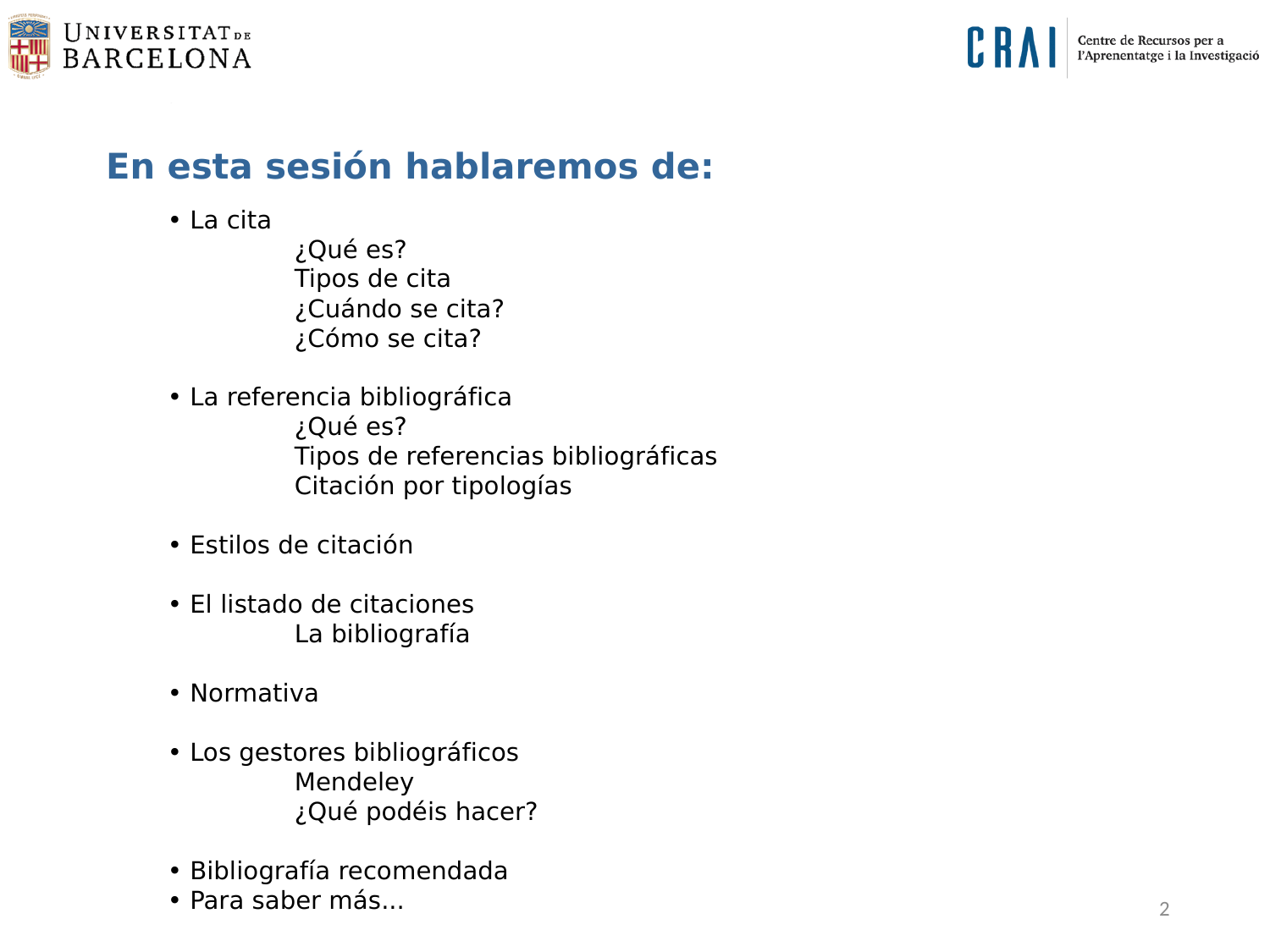

En esta sesión hablaremos de:
• La cita
	¿Qué es?
	Tipos de cita
	¿Cuándo se cita?
	¿Cómo se cita?

• La referencia bibliográfica
	¿Qué es?
	Tipos de referencias bibliográficas
	Citación por tipologías

• Estilos de citación

• El listado de citaciones
	La bibliografía

• Normativa

• Los gestores bibliográficos
	Mendeley
	¿Qué podéis hacer?

• Bibliografía recomendada
• Para saber más...
2